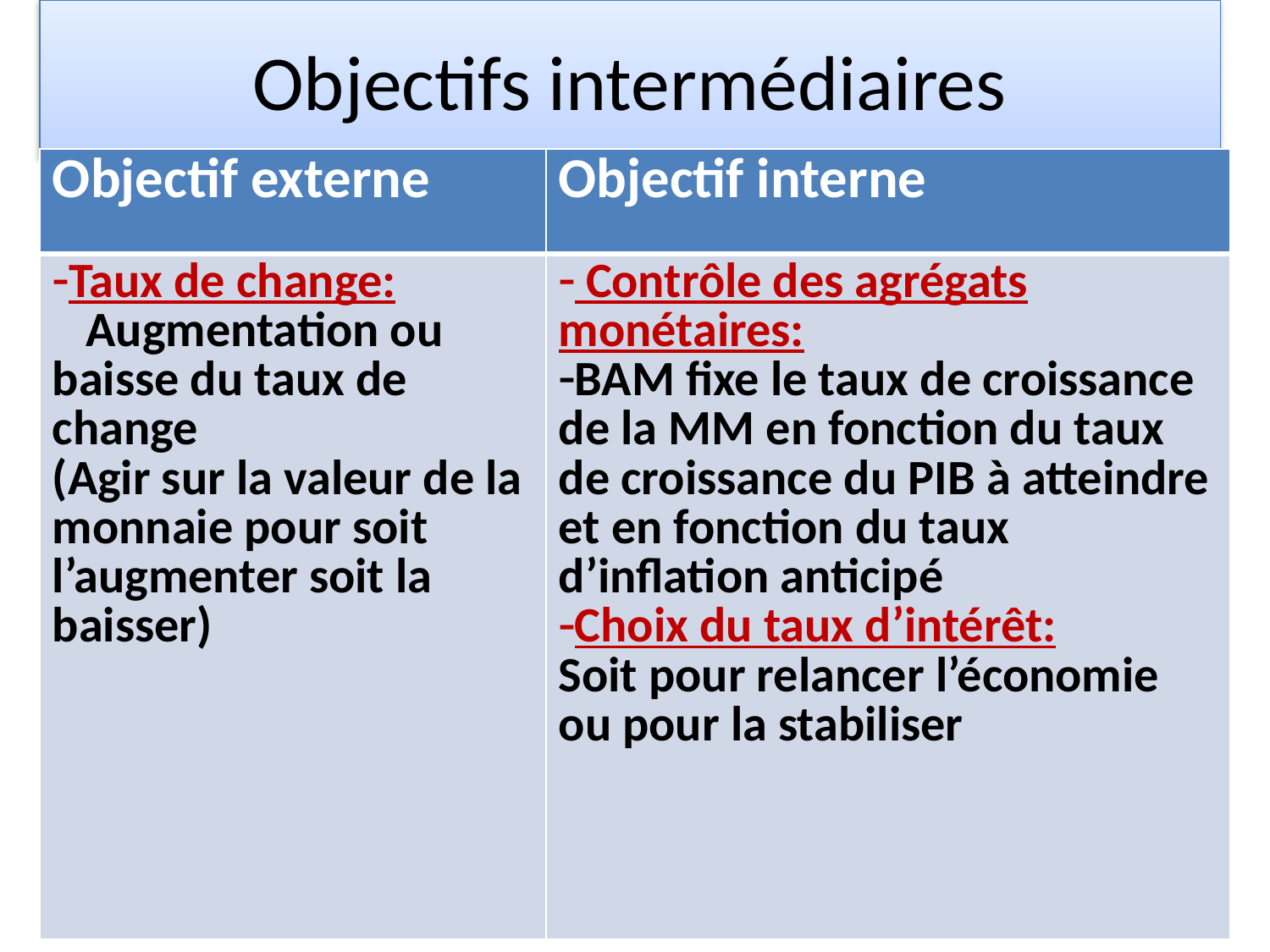

# Objectifs intermédiaires
| Objectif externe | Objectif interne |
| --- | --- |
| Taux de change: Augmentation ou baisse du taux de change (Agir sur la valeur de la monnaie pour soit l’augmenter soit la baisser) | Contrôle des agrégats monétaires: BAM fixe le taux de croissance de la MM en fonction du taux de croissance du PIB à atteindre et en fonction du taux d’inflation anticipé Choix du taux d’intérêt: Soit pour relancer l’économie ou pour la stabiliser |